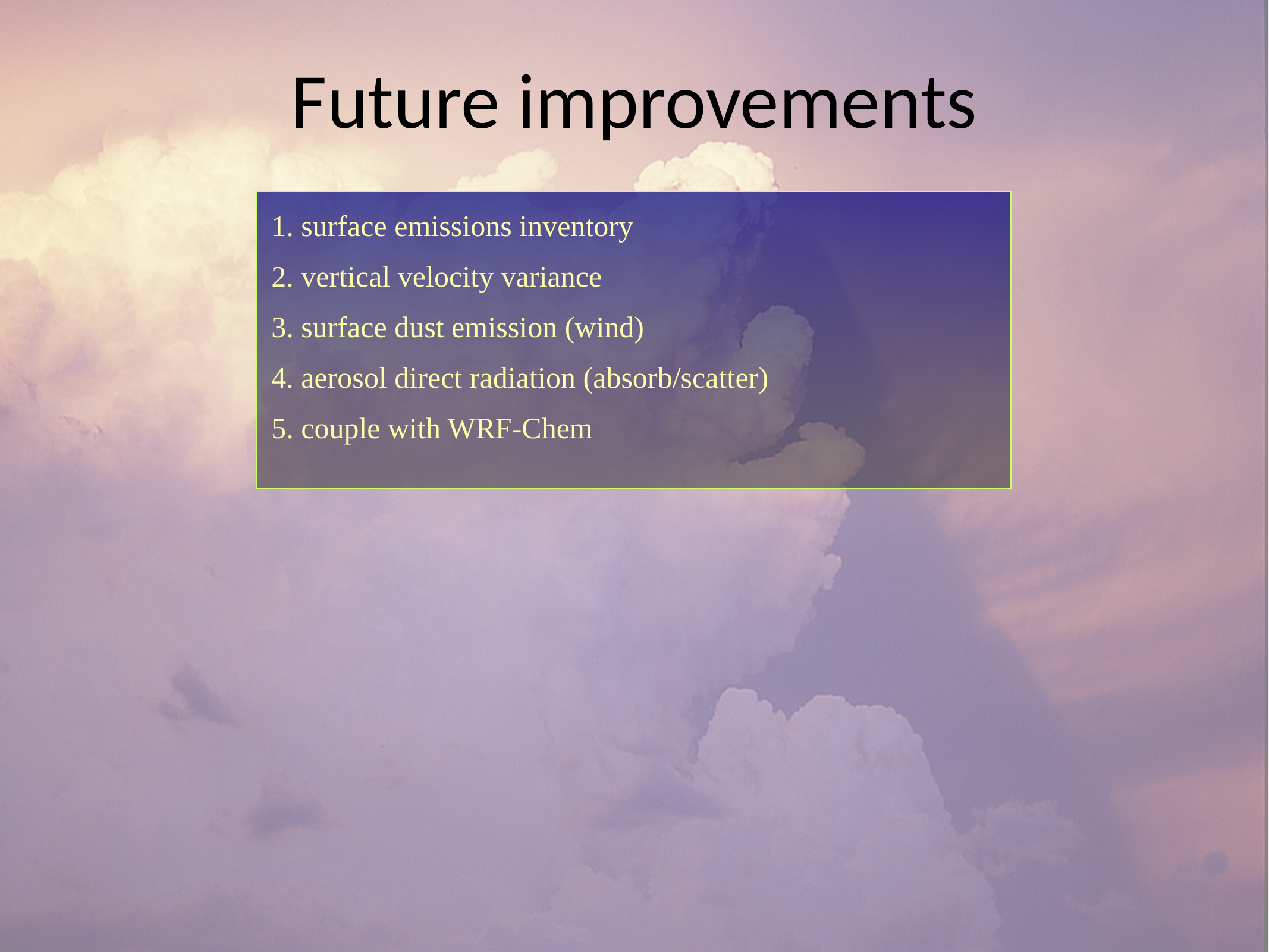

Future improvements
 surface emissions inventory
 vertical velocity variance
 surface dust emission (wind)
 aerosol direct radiation (absorb/scatter)
 couple with WRF-Chem